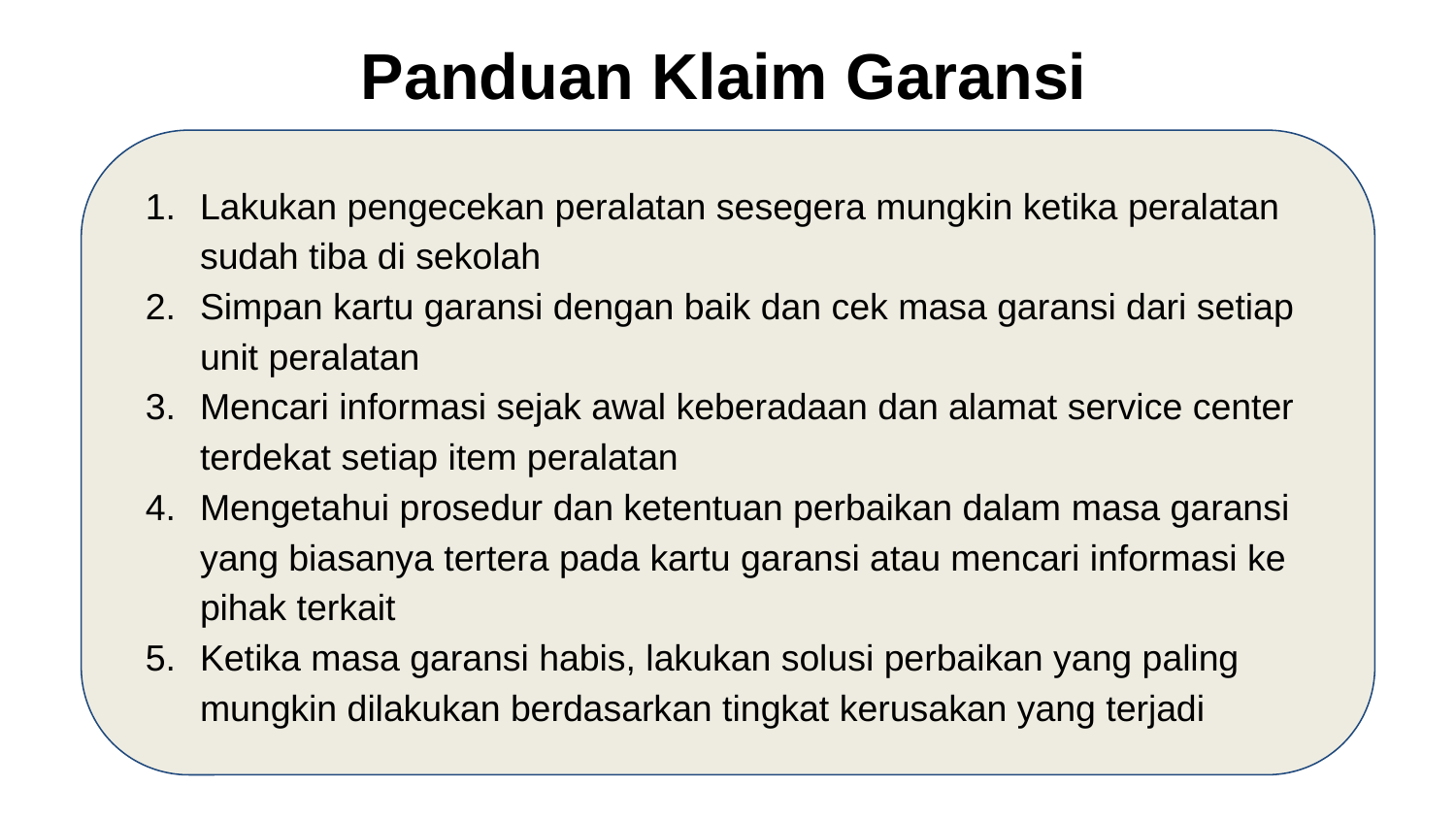

Panduan Klaim Garansi
Lakukan pengecekan peralatan sesegera mungkin ketika peralatan sudah tiba di sekolah
Simpan kartu garansi dengan baik dan cek masa garansi dari setiap unit peralatan
Mencari informasi sejak awal keberadaan dan alamat service center terdekat setiap item peralatan
Mengetahui prosedur dan ketentuan perbaikan dalam masa garansi yang biasanya tertera pada kartu garansi atau mencari informasi ke pihak terkait
Ketika masa garansi habis, lakukan solusi perbaikan yang paling mungkin dilakukan berdasarkan tingkat kerusakan yang terjadi